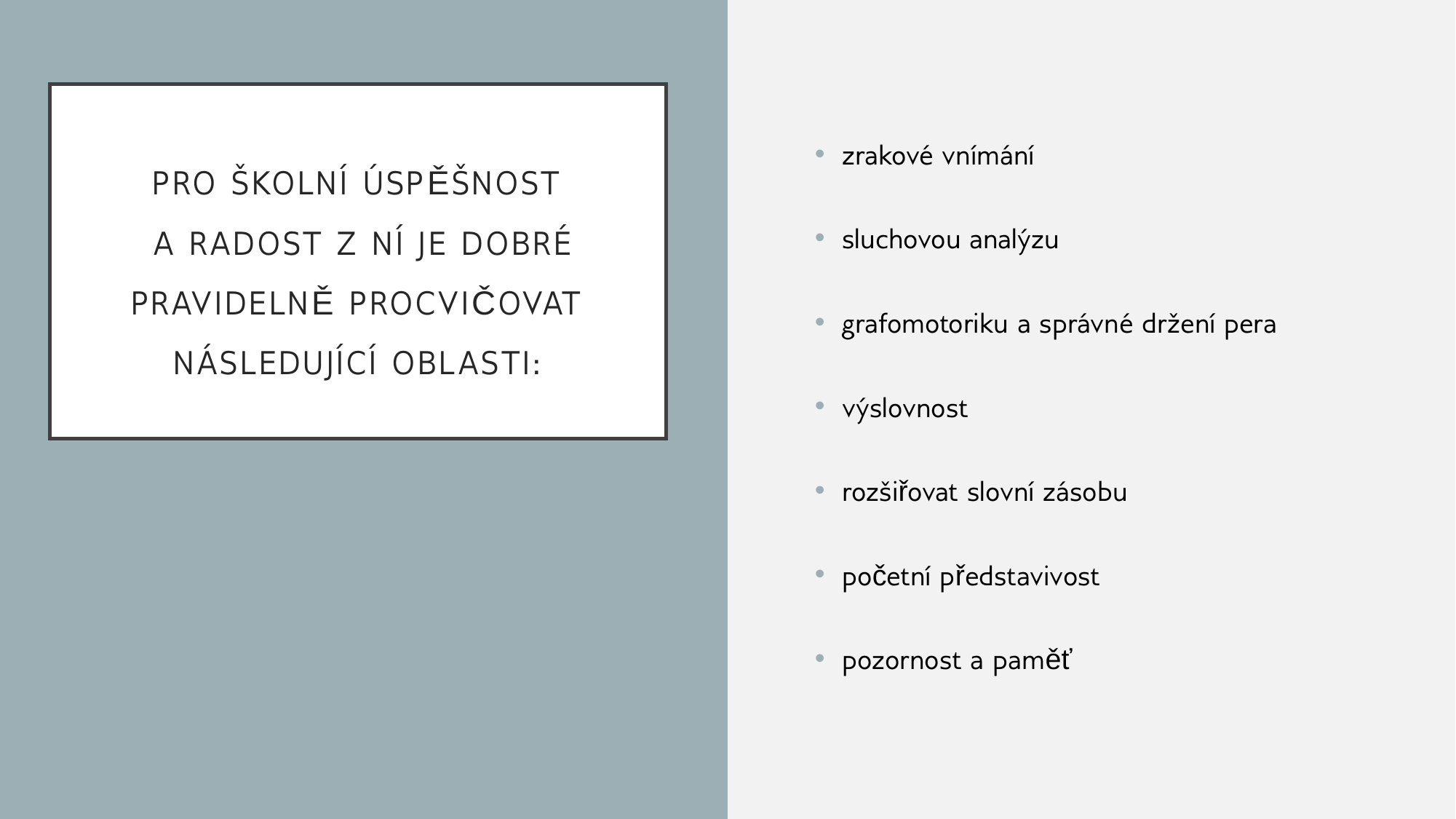

# Pro školní úspěšnost a radost z ní je dobré pravidelně procvičovat následující oblasti:
zrakové vnímání
sluchovou analýzu
grafomotoriku a správné držení pera
výslovnost
rozšiřovat slovní zásobu
početní představivost
pozornost a paměť